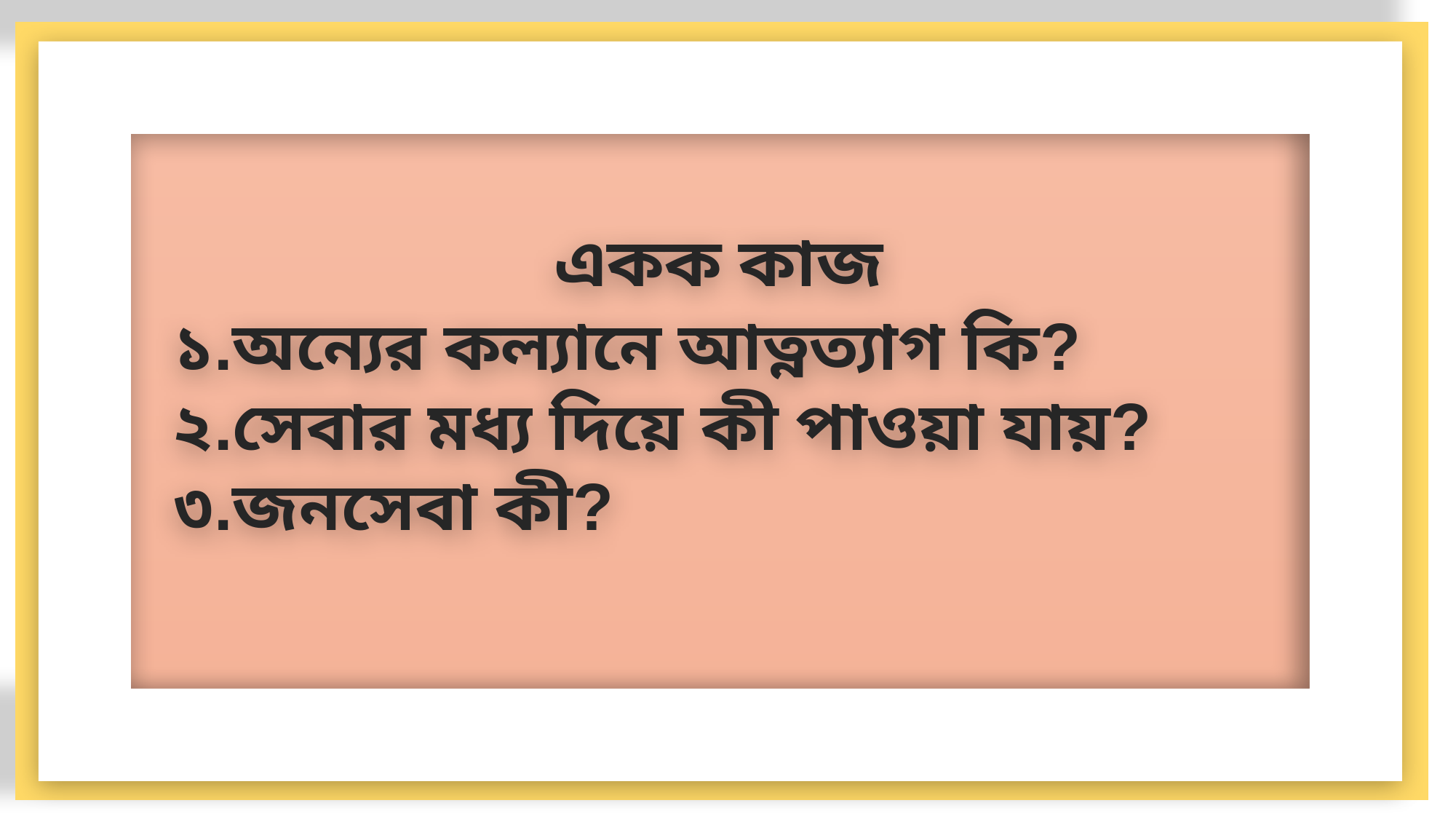

#
 একক কাজ
১.অন্যের কল্যানে আত্নত্যাগ কি?
২.সেবার মধ্য দিয়ে কী পাওয়া যায়?
৩.জনসেবা কী?